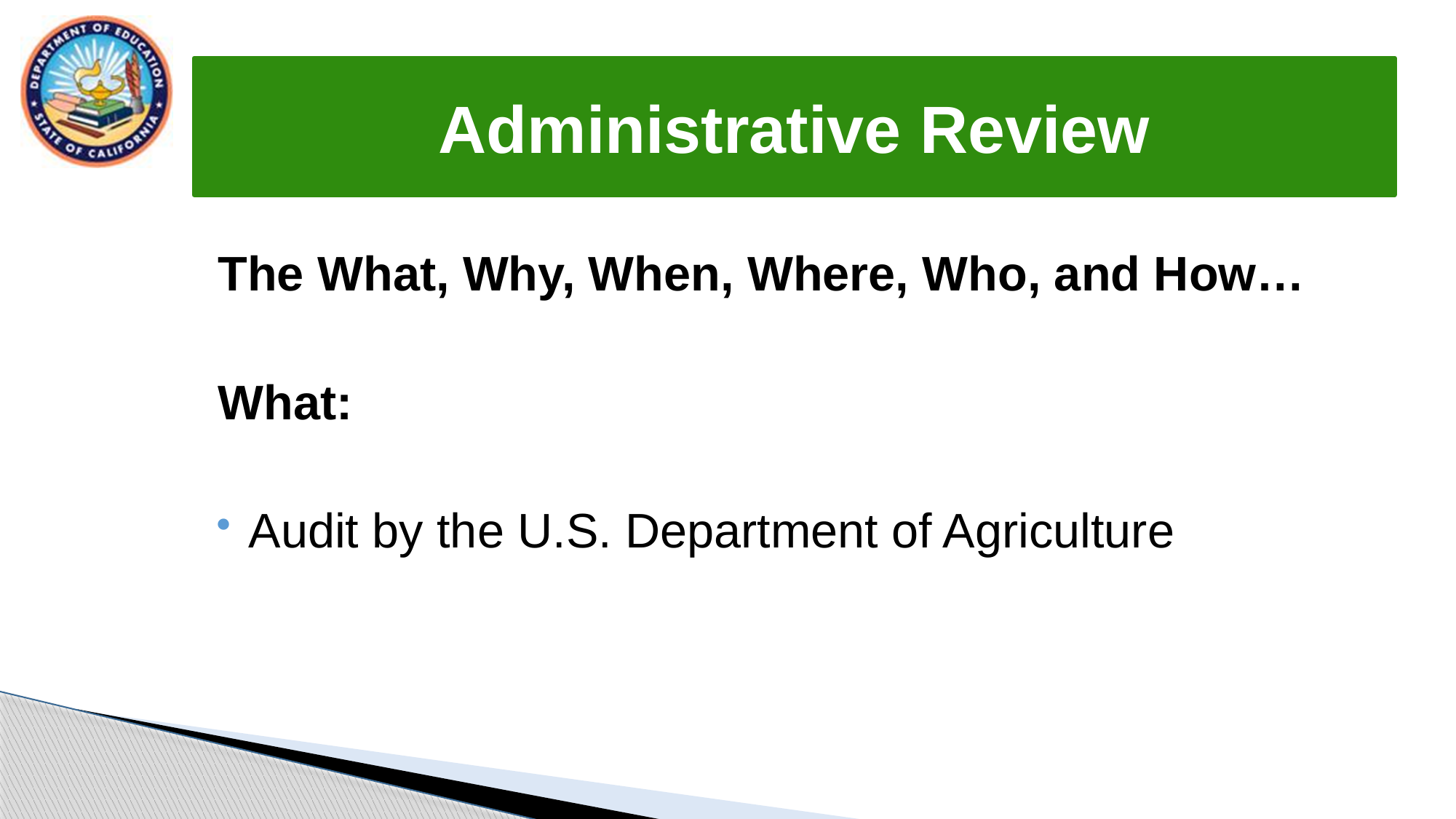

# Administrative Review
The What, Why, When, Where, Who, and How…

What:

Audit by the U.S. Department of Agriculture